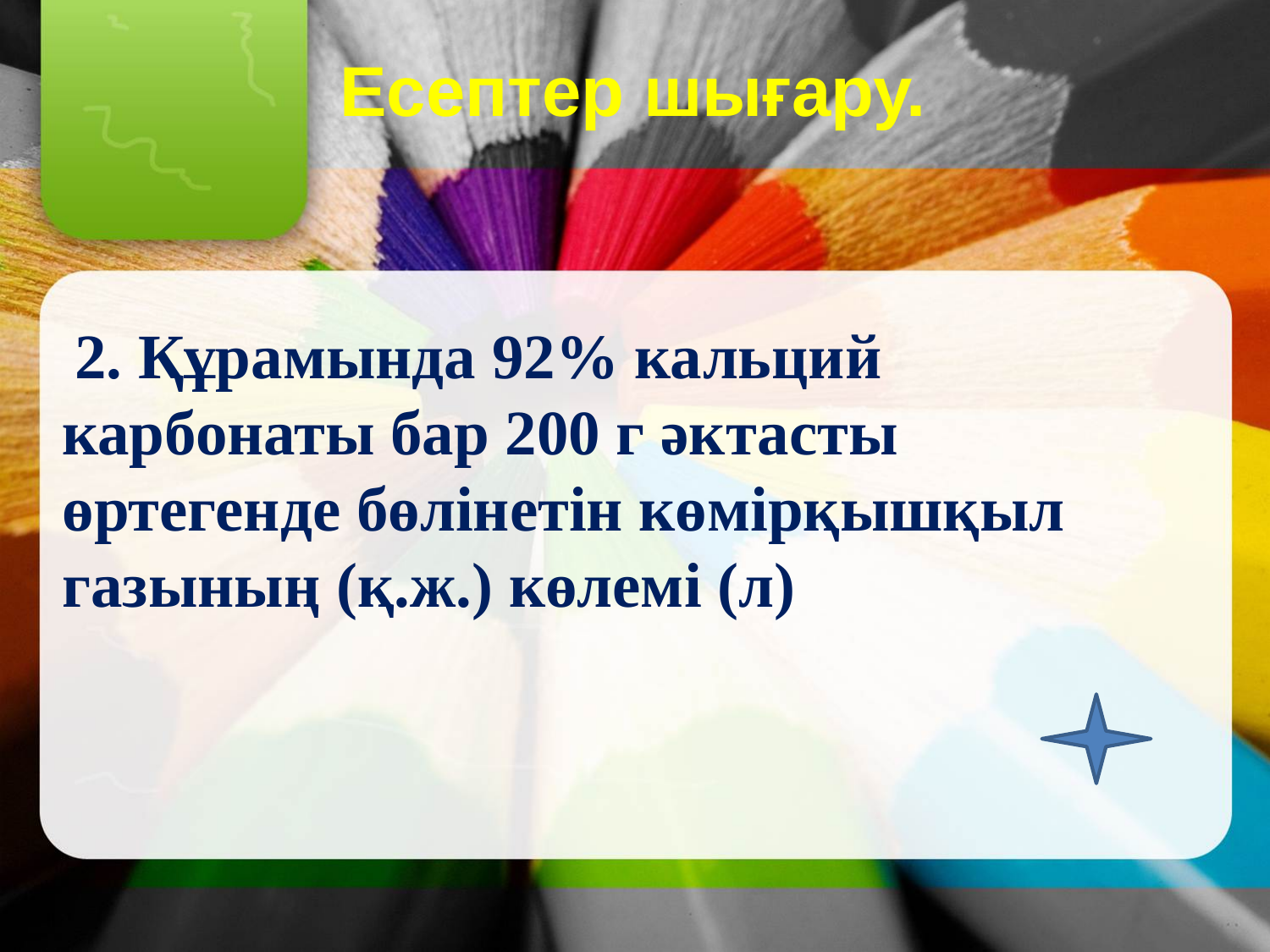

Есептер шығару.

 2. Құрамында 92% кальций карбонаты бар 200 г әктасты өртегенде бөлінетін көмірқышқыл газының (қ.ж.) көлемі (л)